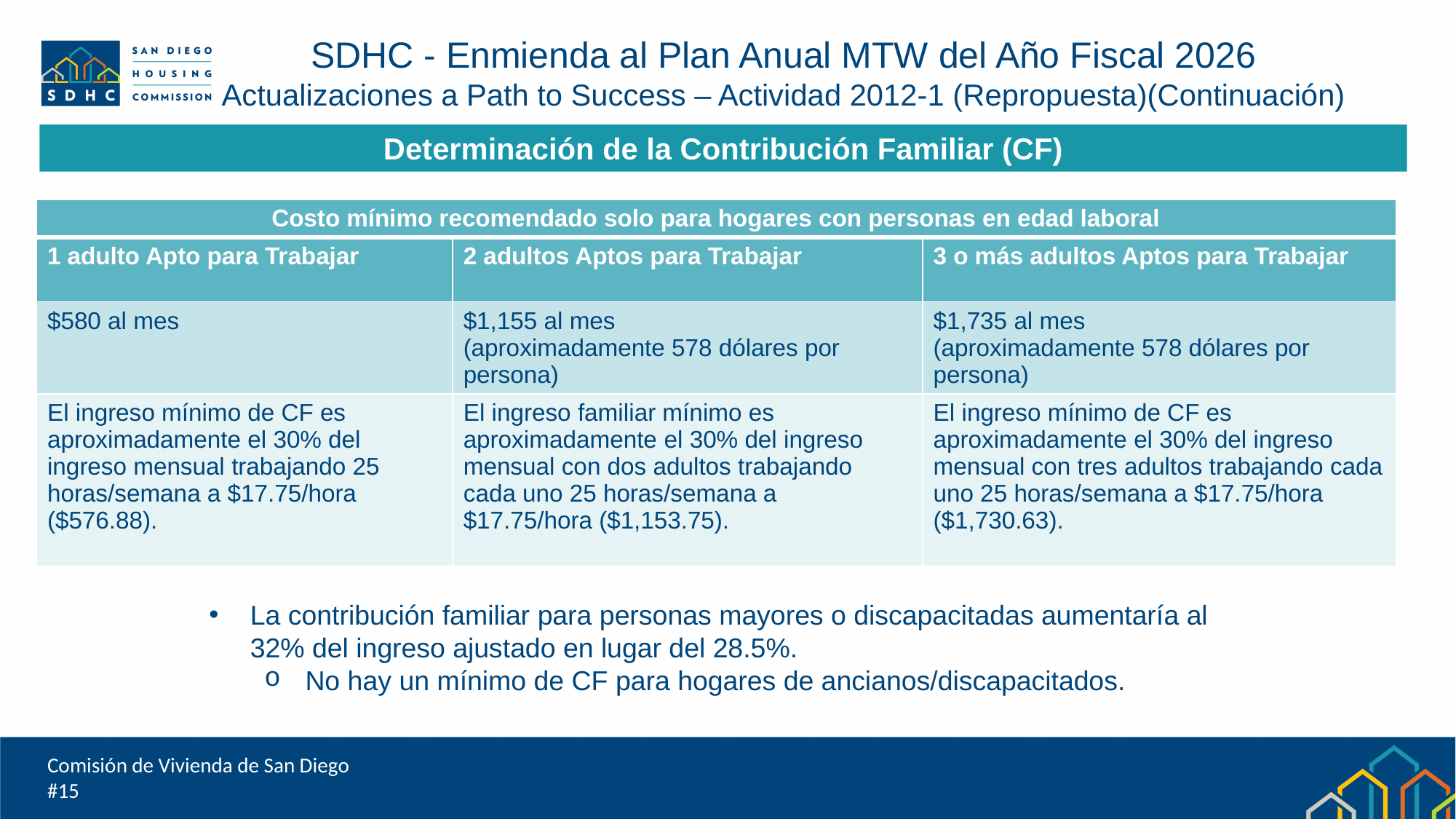

SDHC - Enmienda al Plan Anual MTW del Año Fiscal 2026
 Actualizaciones a Path to Success – Actividad 2012-1 (Repropuesta)(Continuación)
Determinación de la Contribución Familiar (CF)
| Costo mínimo recomendado solo para hogares con personas en edad laboral |  |  |
| --- | --- | --- |
| 1 adulto Apto para Trabajar | 2 adultos Aptos para Trabajar | 3 o más adultos Aptos para Trabajar |
| $580 al mes | $1,155 al mes (aproximadamente 578 dólares por persona) | $1,735 al mes (aproximadamente 578 dólares por persona) |
| El ingreso mínimo de CF es aproximadamente el 30% del ingreso mensual trabajando 25 horas/semana a $17.75/hora ($576.88). | El ingreso familiar mínimo es aproximadamente el 30% del ingreso mensual con dos adultos trabajando cada uno 25 horas/semana a $17.75/hora ($1,153.75). | El ingreso mínimo de CF es aproximadamente el 30% del ingreso mensual con tres adultos trabajando cada uno 25 horas/semana a $17.75/hora ($1,730.63). |
La contribución familiar para personas mayores o discapacitadas aumentaría al 32% del ingreso ajustado en lugar del 28.5%.
No hay un mínimo de CF para hogares de ancianos/discapacitados.
Comisión de Vivienda de San Diego
#15